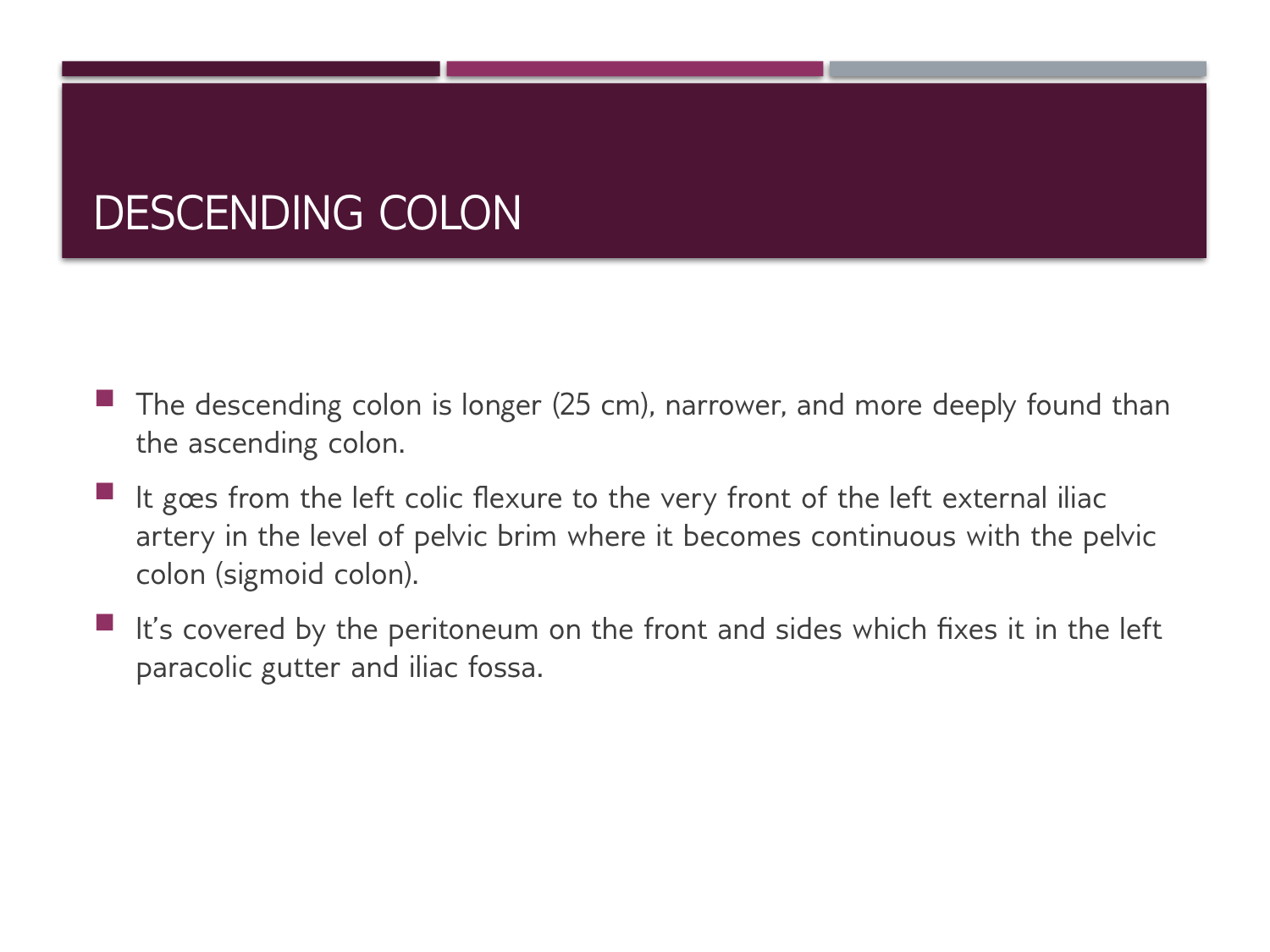

# DESCENDING COLON
The descending colon is longer (25 cm), narrower, and more deeply found than the ascending colon.
It goes from the left colic flexure to the very front of the left external iliac artery in the level of pelvic brim where it becomes continuous with the pelvic colon (sigmoid colon).
It’s covered by the peritoneum on the front and sides which fixes it in the left paracolic gutter and iliac fossa.